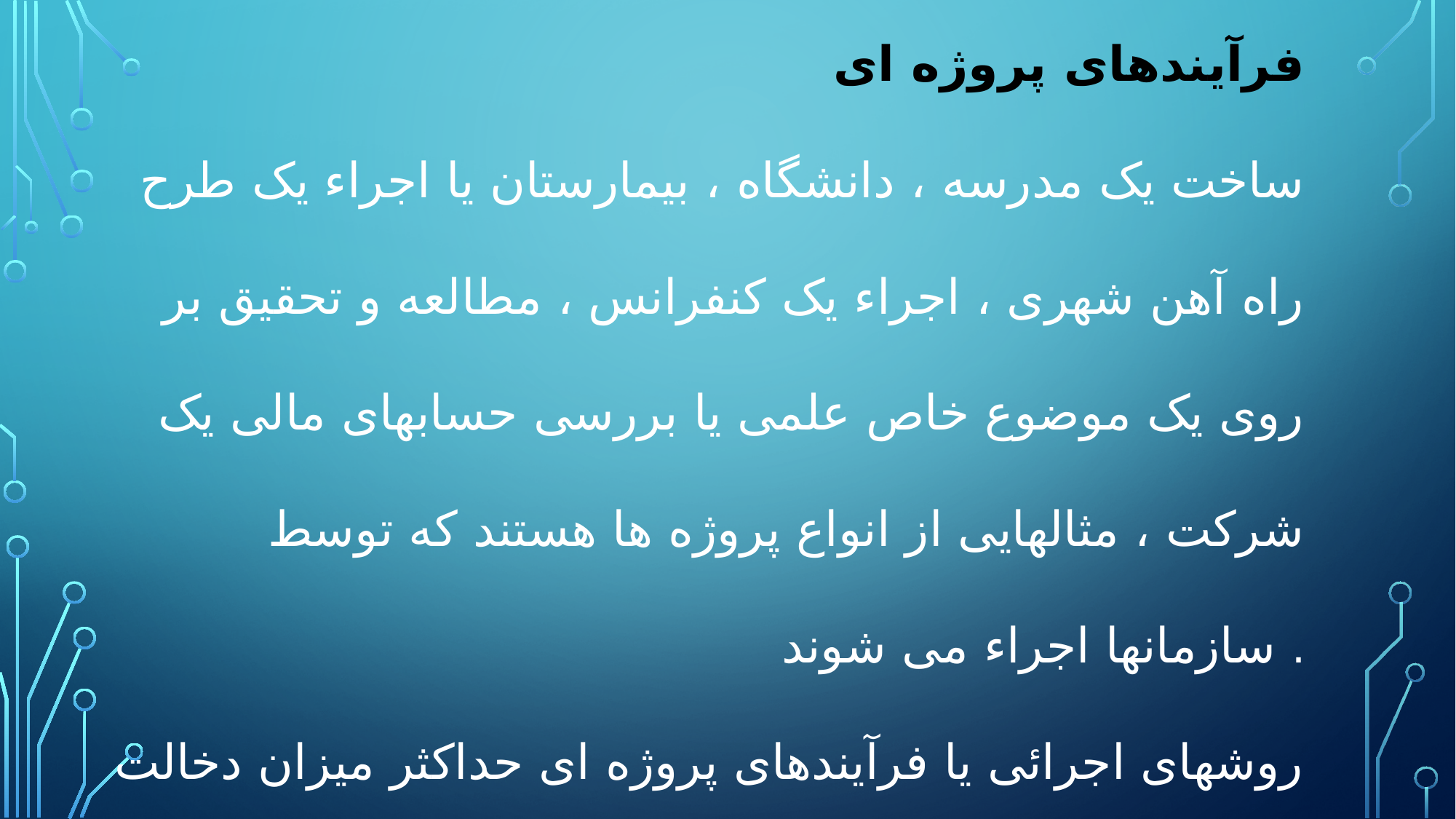

فرآیندهای پروژه ای
ساخت یک مدرسه ، دانشگاه ، بیمارستان یا اجراء یک طرح راه آهن شهری ، اجراء یک کنفرانس ، مطالعه و تحقیق بر روی یک موضوع خاص علمی یا بررسی حسابهای مالی یک شرکت ، مثالهایی از انواع پروژه ها هستند که توسط سازمانها اجراء می شوند .
روشهای اجرائی یا فرآیندهای پروژه ای حداکثر میزان دخالت مشتری ( کارفرما ) را در کاری که اجراء می شود در نظر می گیرند .